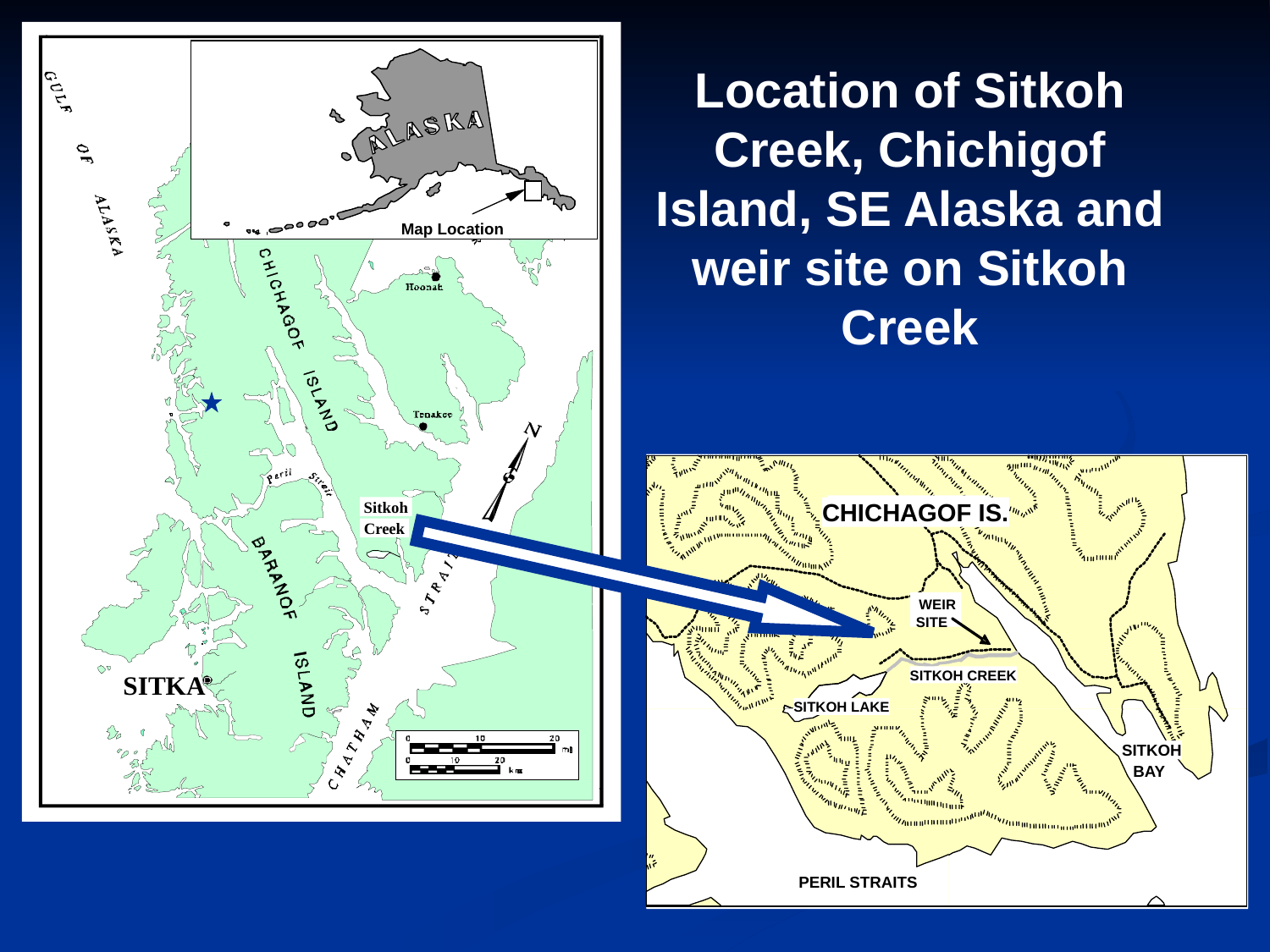

Location of Sitkoh Creek, Chichigof Island, SE Alaska and weir site on Sitkoh Creek

Map Location

CHICHAGOF IS.

SITKOH CREEK
SITKOH LAKE

SITKOH

BAY

PERIL STRAITS

WEIR
SITE

 Sitkoh

 Creek

|  |
| --- |

SITKA